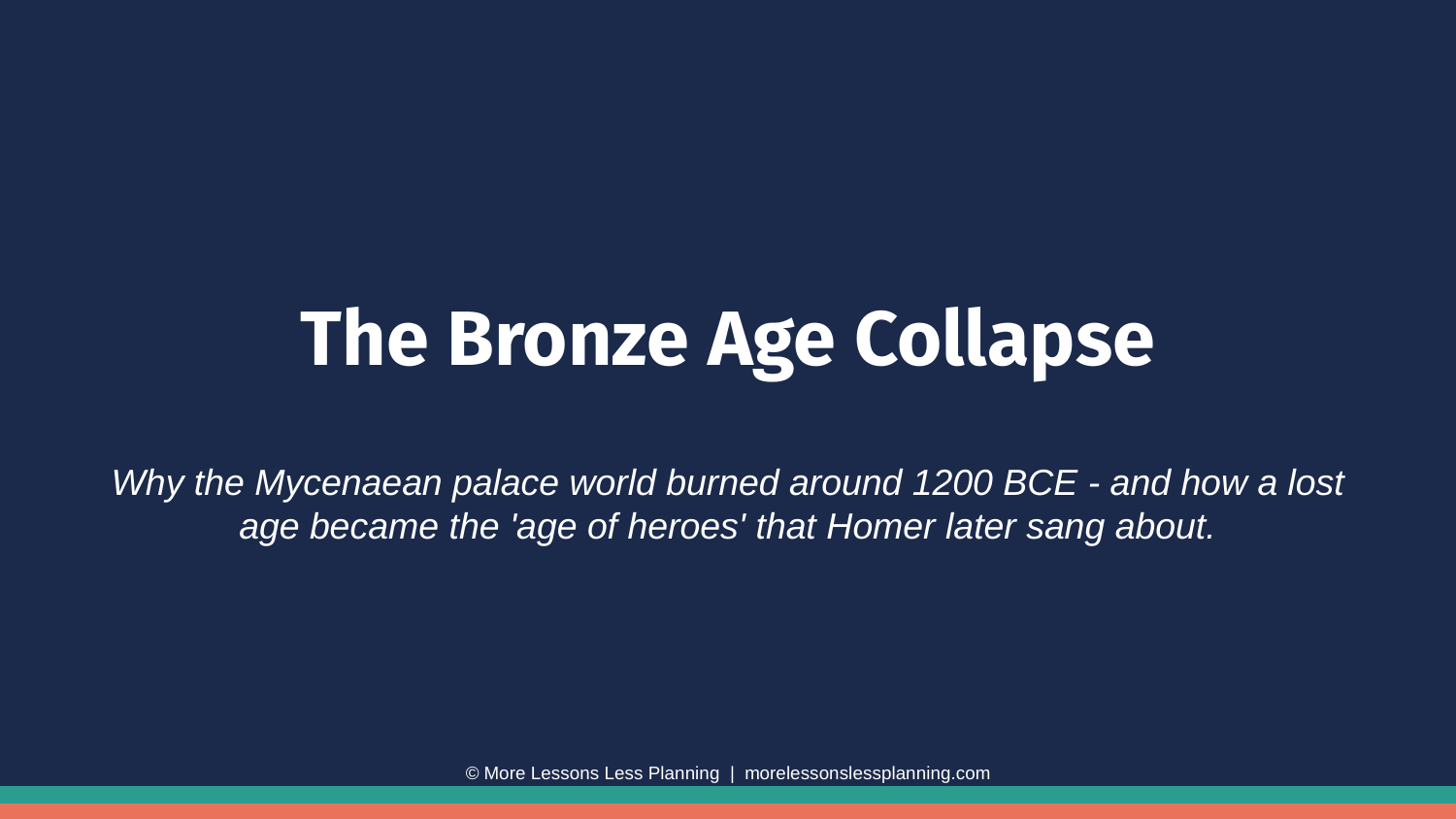

The Bronze Age Collapse
Why the Mycenaean palace world burned around 1200 BCE - and how a lost age became the 'age of heroes' that Homer later sang about.
© More Lessons Less Planning  |  morelessonslessplanning.com